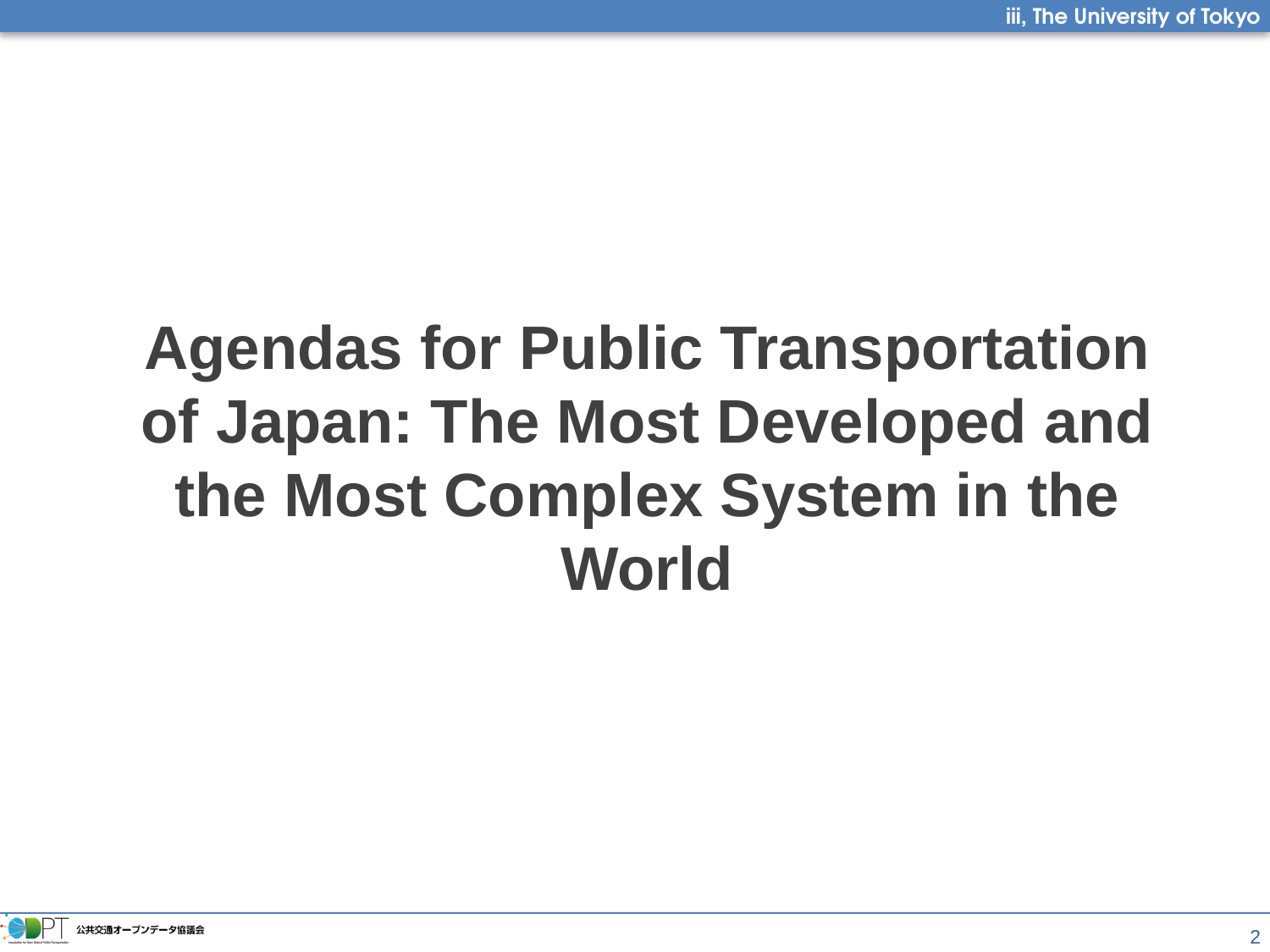

# Agendas for Public Transportation of Japan: The Most Developed and the Most Complex System in the World
2